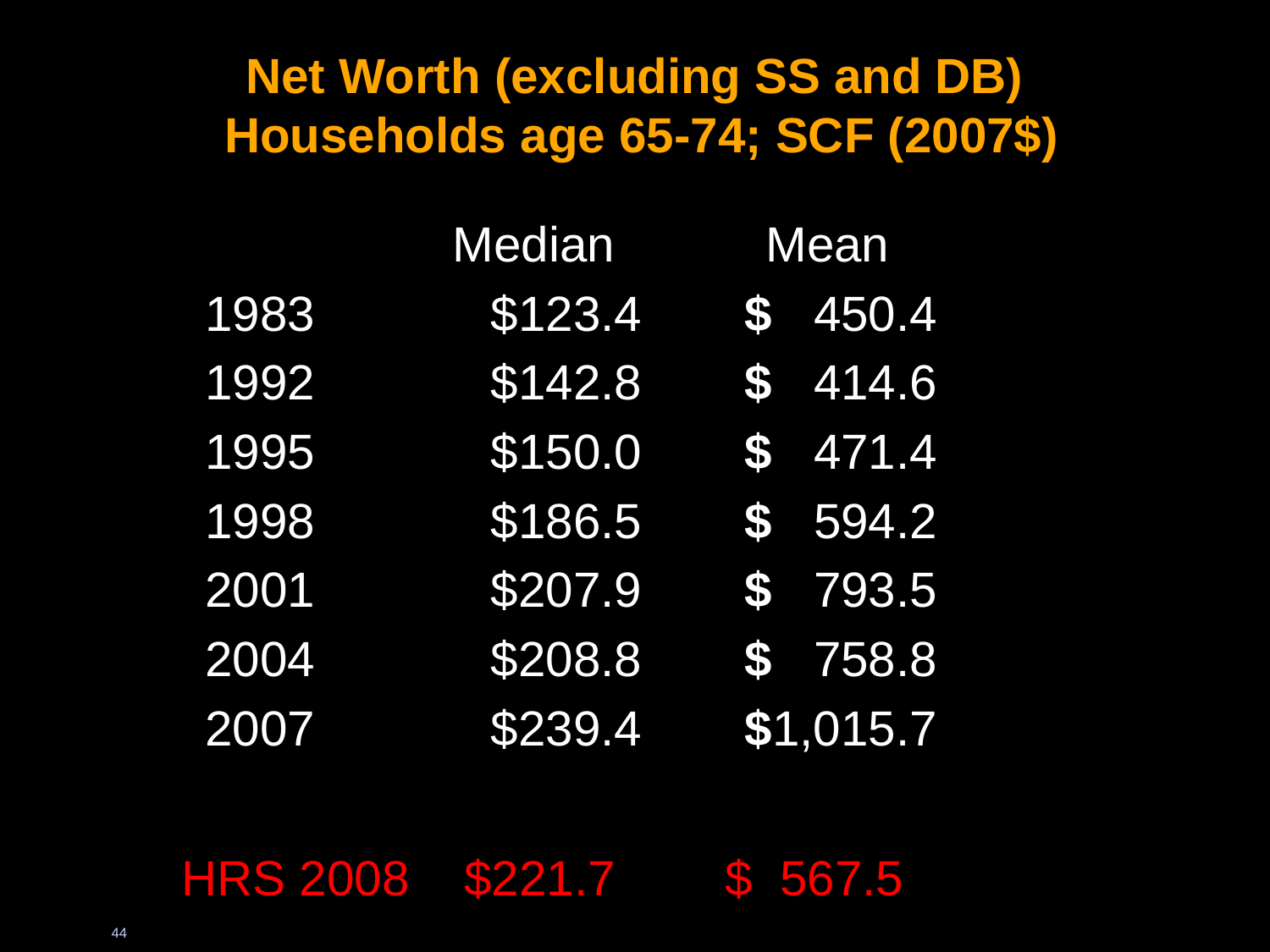

# Net Worth (excluding SS and DB) Households age 65-74; SCF (2007$)
                  Median           Mean
1983	 	$123.4	$   450.4
1992		$142.8 	$   414.6
1995		$150.0 	$   471.4
1998		$186.5 	$   594.2
2001		$207.9 	$   793.5
2004		$208.8 	$   758.8
2007		$239.4	$1,015.7
HRS 2008    $221.7        $  567.5
44